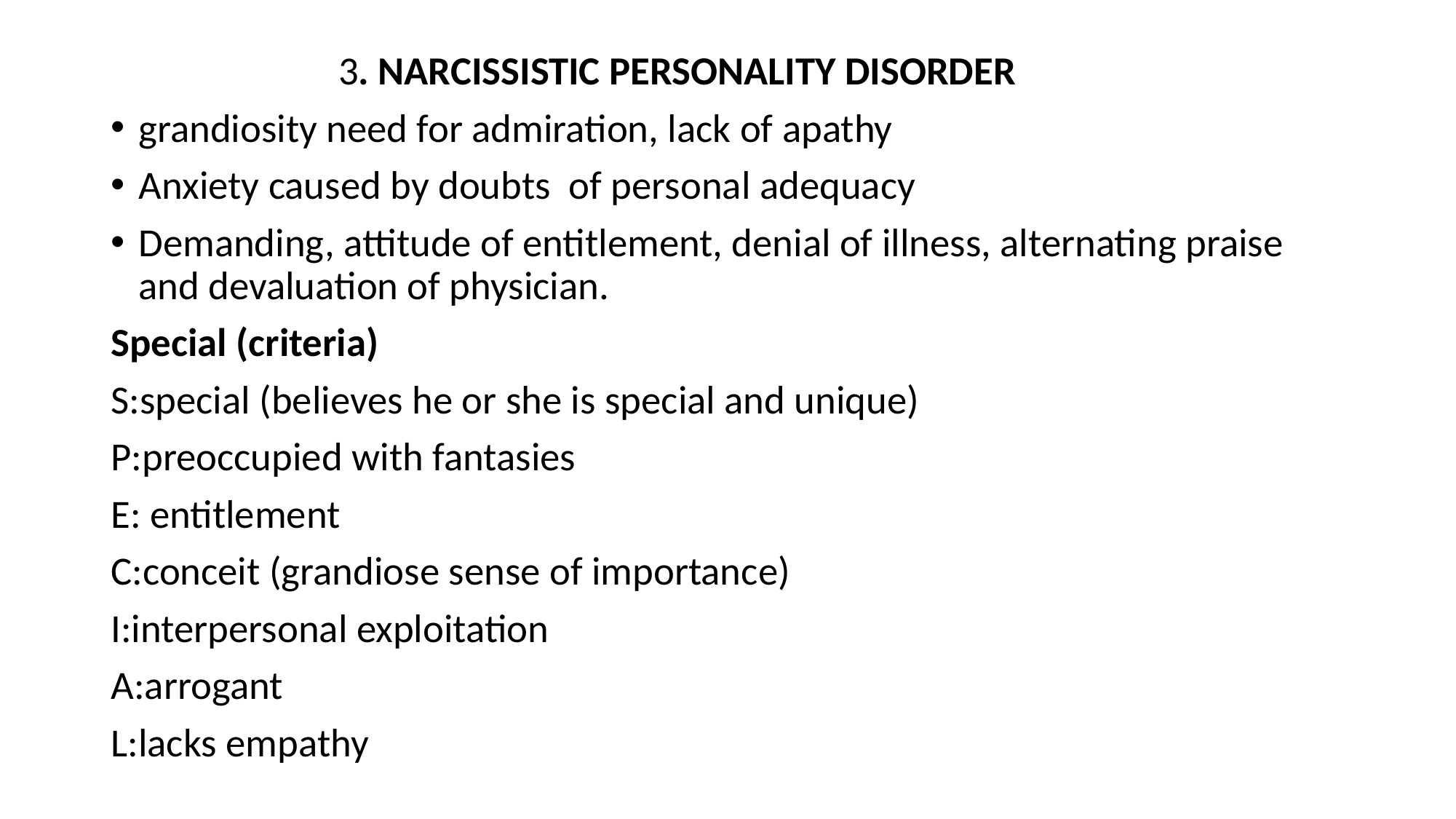

3. NARCISSISTIC PERSONALITY DISORDER
grandiosity need for admiration, lack of apathy
Anxiety caused by doubts  of personal adequacy
Demanding, attitude of entitlement, denial of illness, alternating praise and devaluation of physician.
Special (criteria)
S:special (believes he or she is special and unique)
P:preoccupied with fantasies
E: entitlement
C:conceit (grandiose sense of importance)
I:interpersonal exploitation
A:arrogant
L:lacks empathy